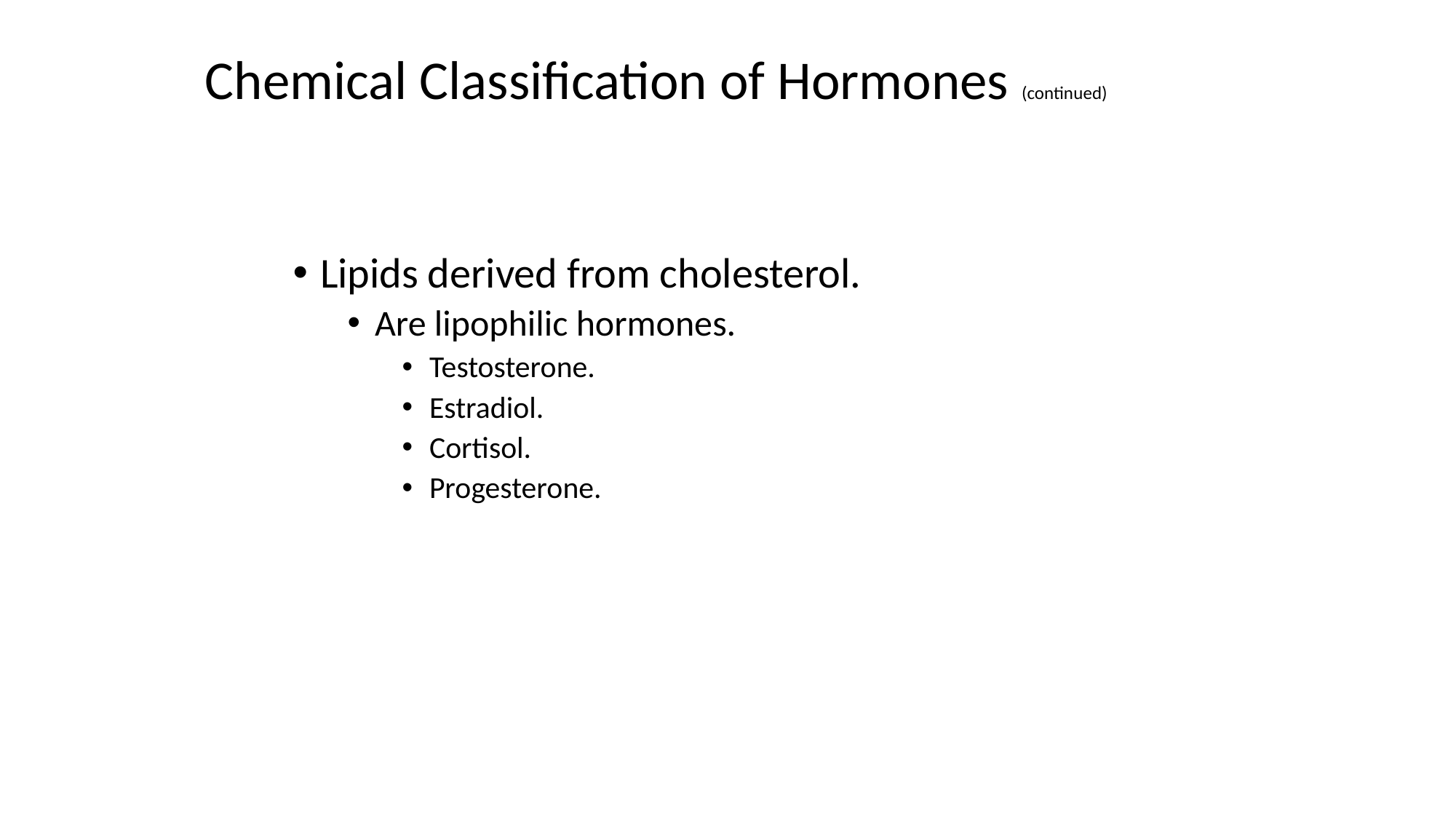

# Chemical Classification of Hormones (continued)
Lipids derived from cholesterol.
Are lipophilic hormones.
Testosterone.
Estradiol.
Cortisol.
Progesterone.